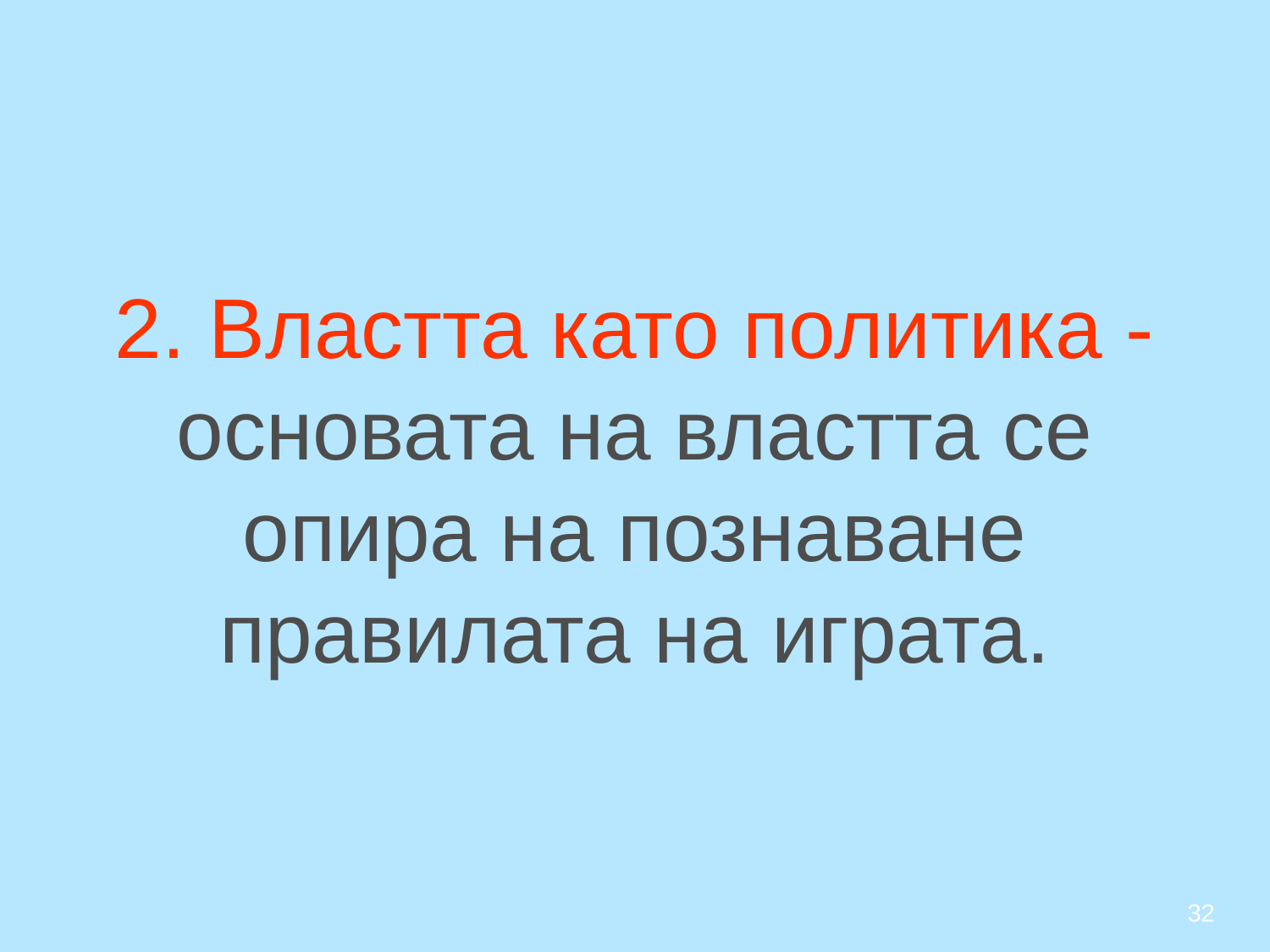

# 2. Властта като политика - основата на властта се опира на познаване правилата на играта.
32